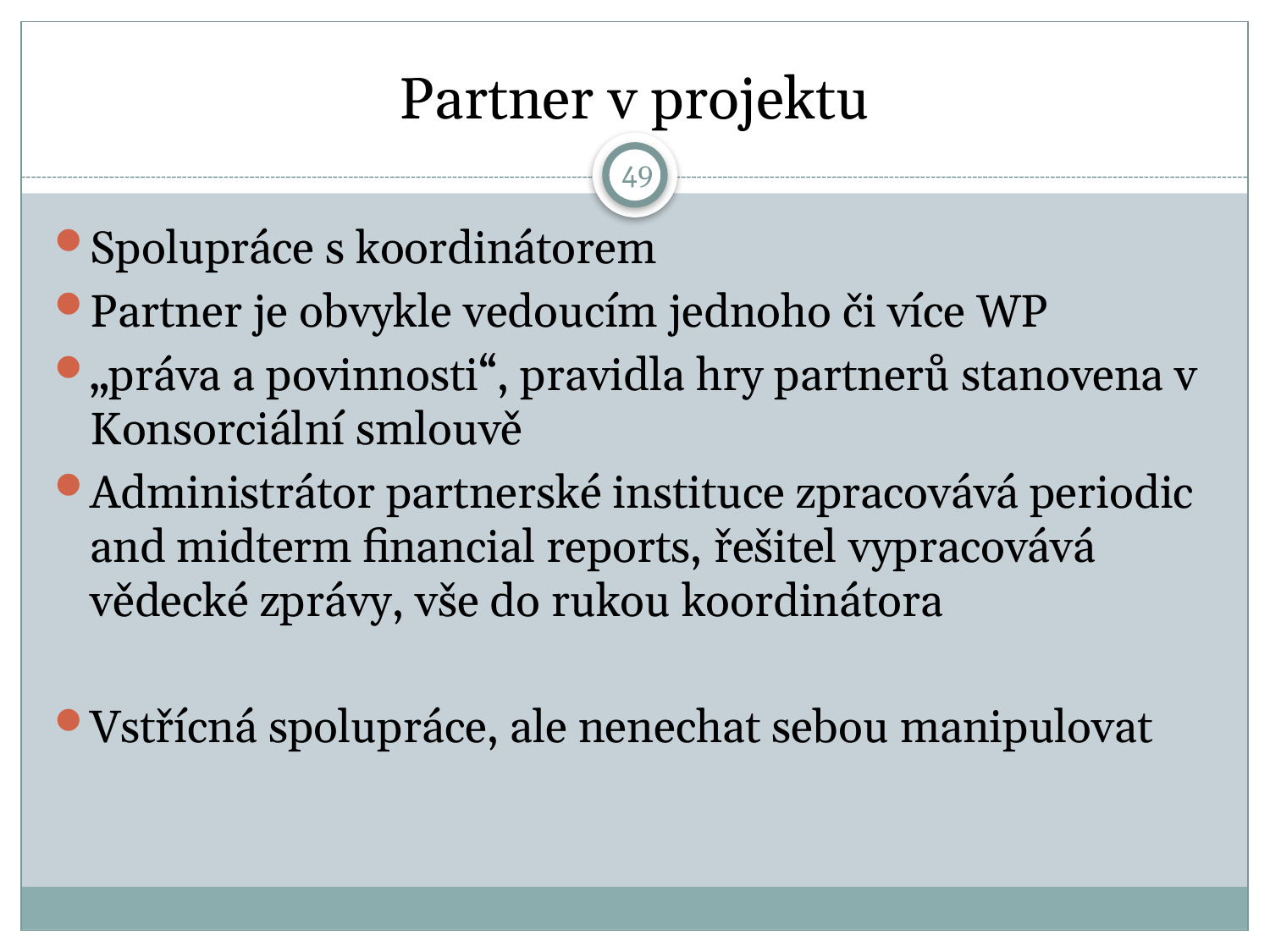

# Partner v projektu
49
Spolupráce s koordinátorem
Partner je obvykle vedoucím jednoho či více WP
„práva a povinnosti“, pravidla hry partnerů stanovena v Konsorciální smlouvě
Administrátor partnerské instituce zpracovává periodic and midterm financial reports, řešitel vypracovává vědecké zprávy, vše do rukou koordinátora

Vstřícná spolupráce, ale nenechat sebou manipulovat